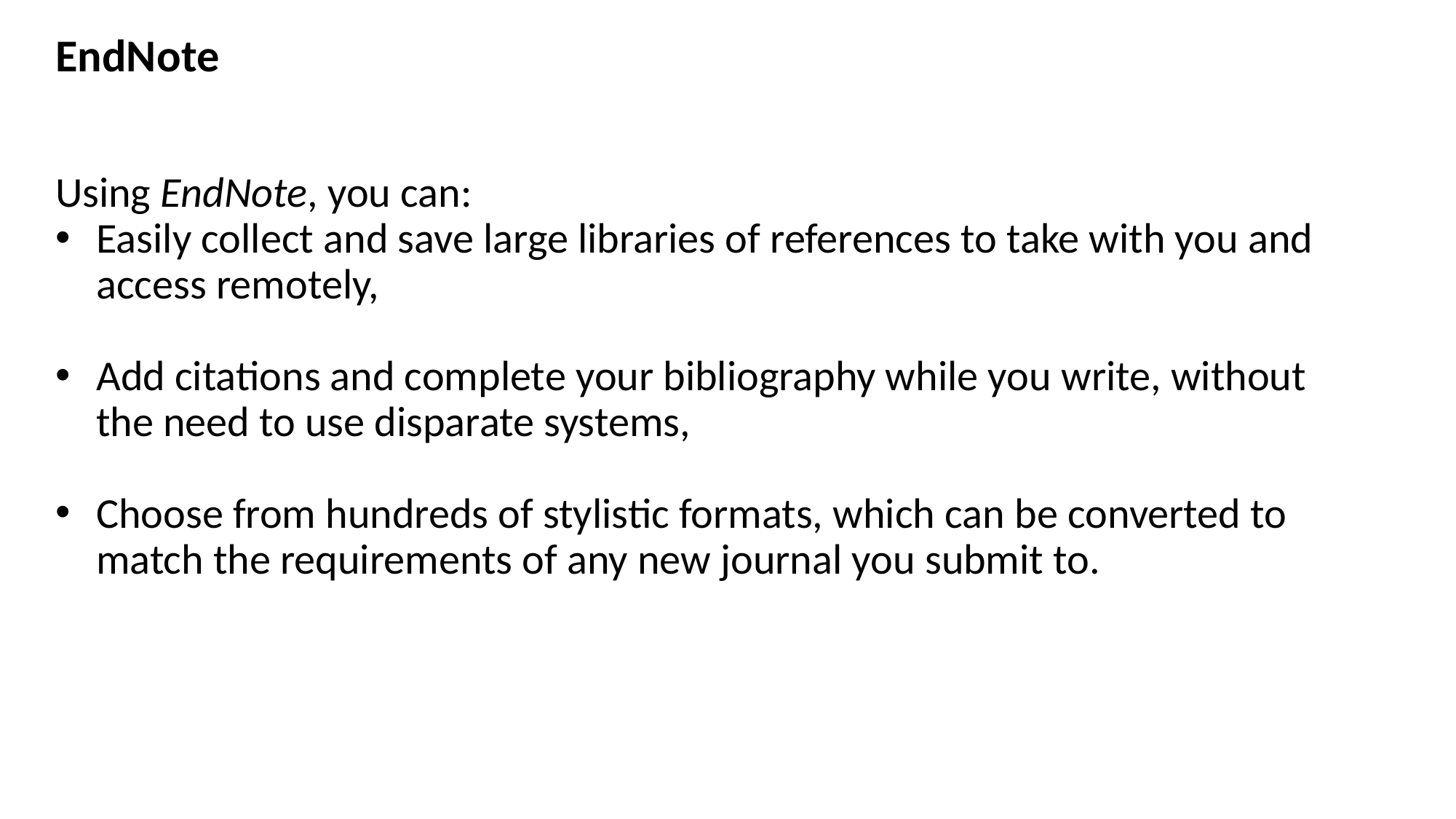

# EndNote
Using EndNote, you can:
Easily collect and save large libraries of references to take with you and access remotely,

Add citations and complete your bibliography while you write, without the need to use disparate systems,

Choose from hundreds of stylistic formats, which can be converted to match the requirements of any new journal you submit to.